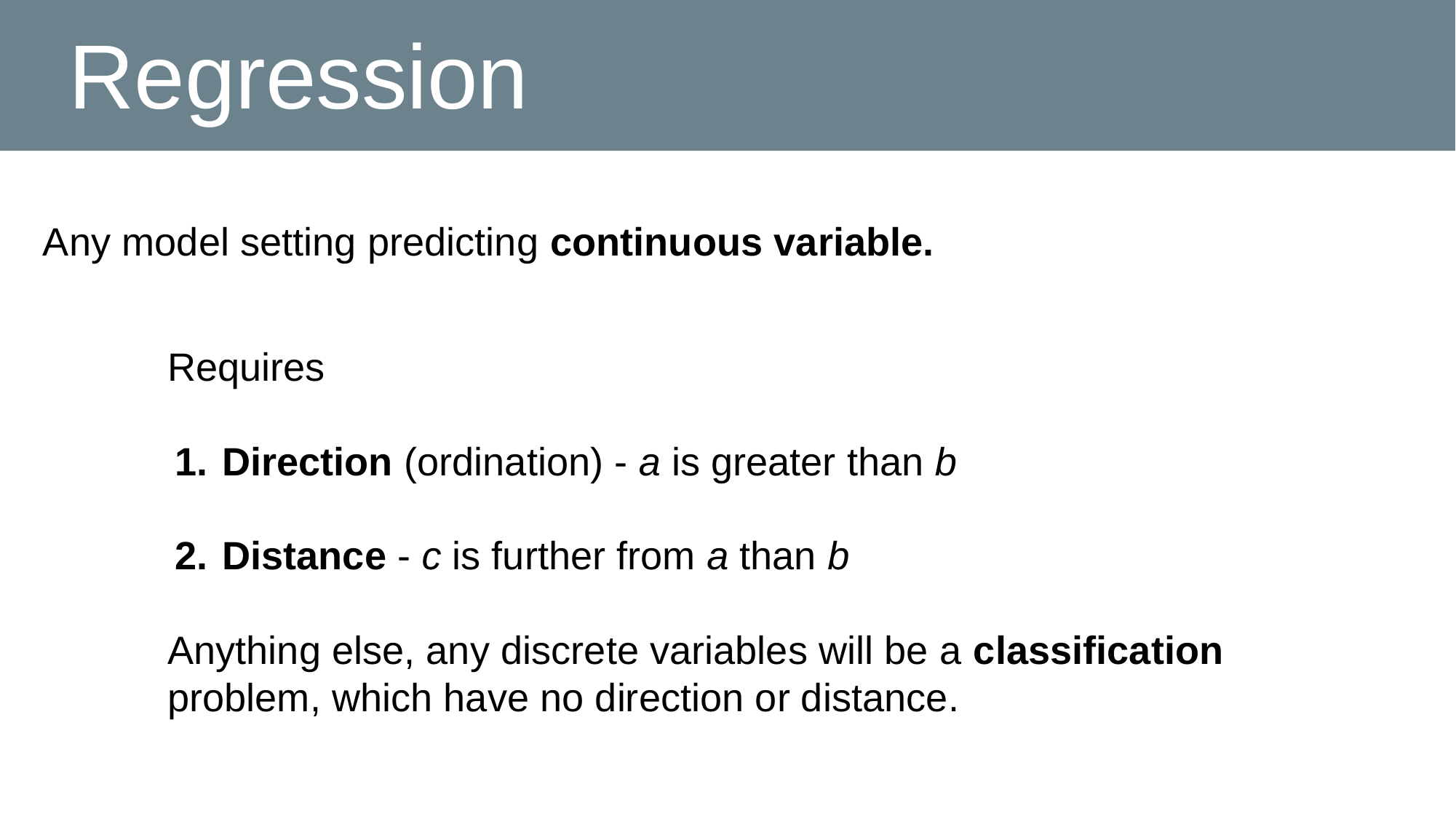

# Regression

Any model setting predicting continuous variable.
Requires

Direction (ordination) - a is greater than b

Distance - c is further from a than b

Anything else, any discrete variables will be a classification problem, which have no direction or distance.